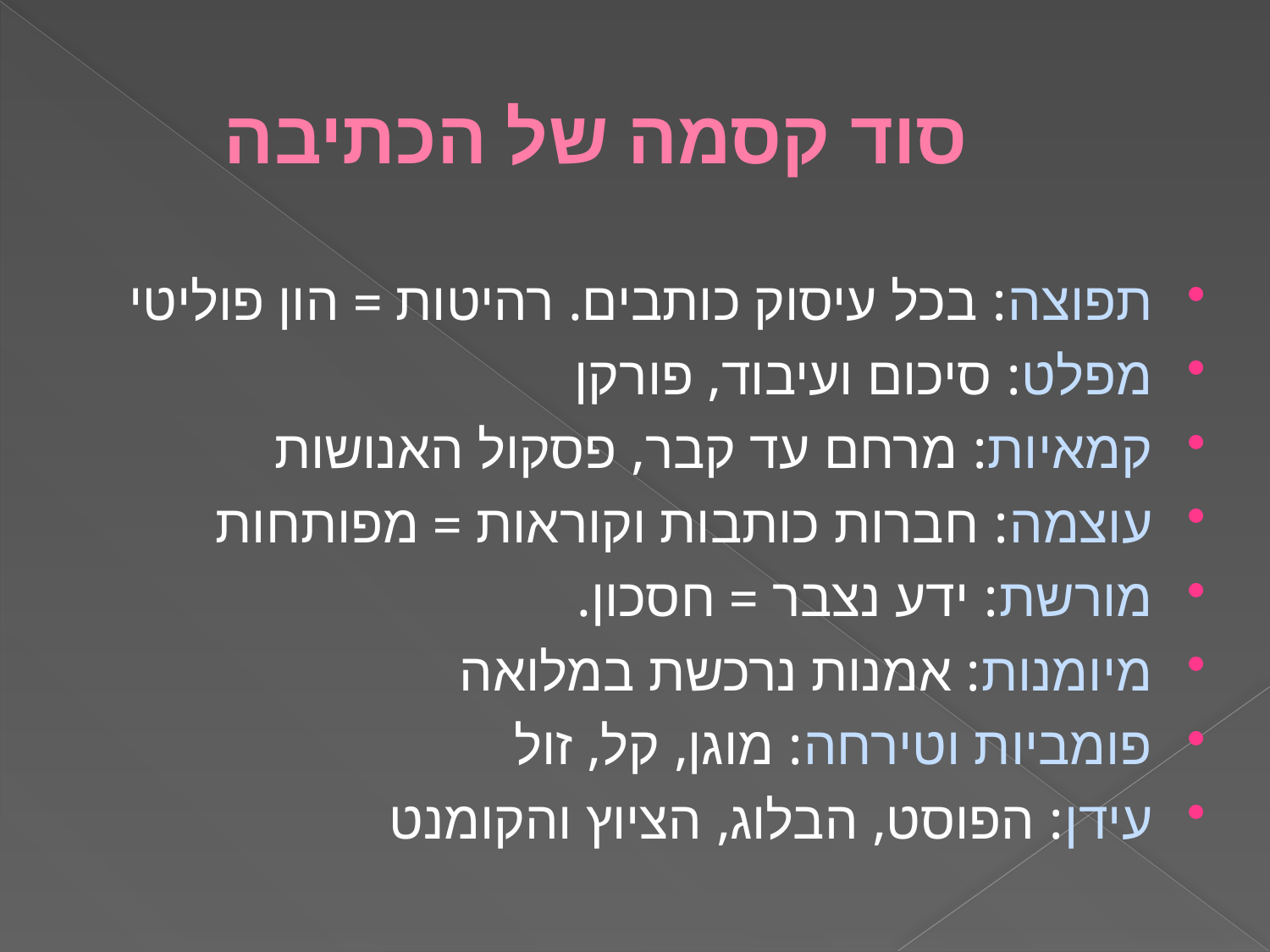

# סוד קסמה של הכתיבה
תפוצה: בכל עיסוק כותבים. רהיטות = הון פוליטי
מפלט: סיכום ועיבוד, פורקן
קמאיות: מרחם עד קבר, פסקול האנושות
עוצמה: חברות כותבות וקוראות = מפותחות
מורשת: ידע נצבר = חסכון.
מיומנות: אמנות נרכשת במלואה
פומביות וטירחה: מוגן, קל, זול
עידן: הפוסט, הבלוג, הציוץ והקומנט